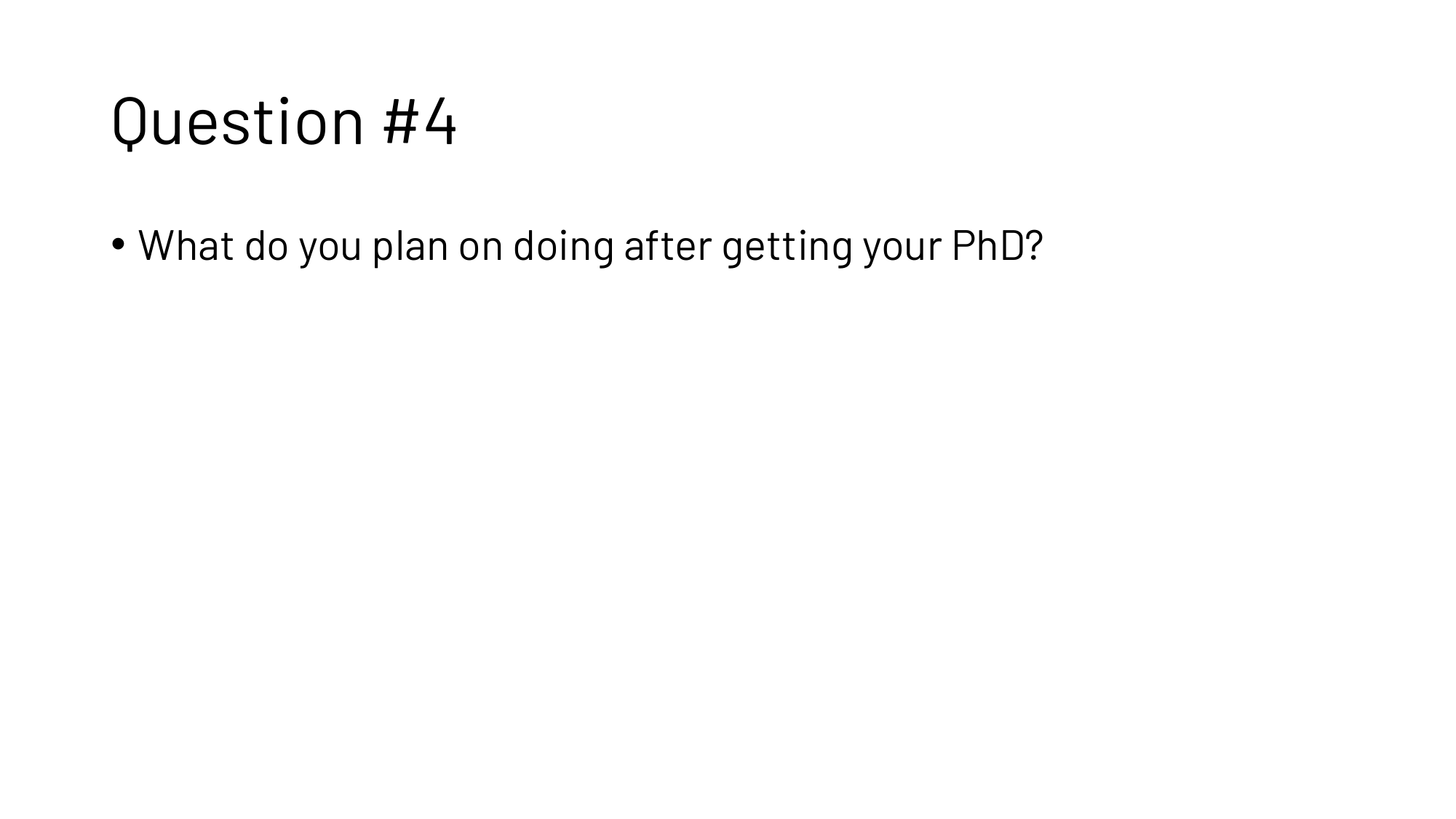

# Question #4
What do you plan on doing after getting your PhD?